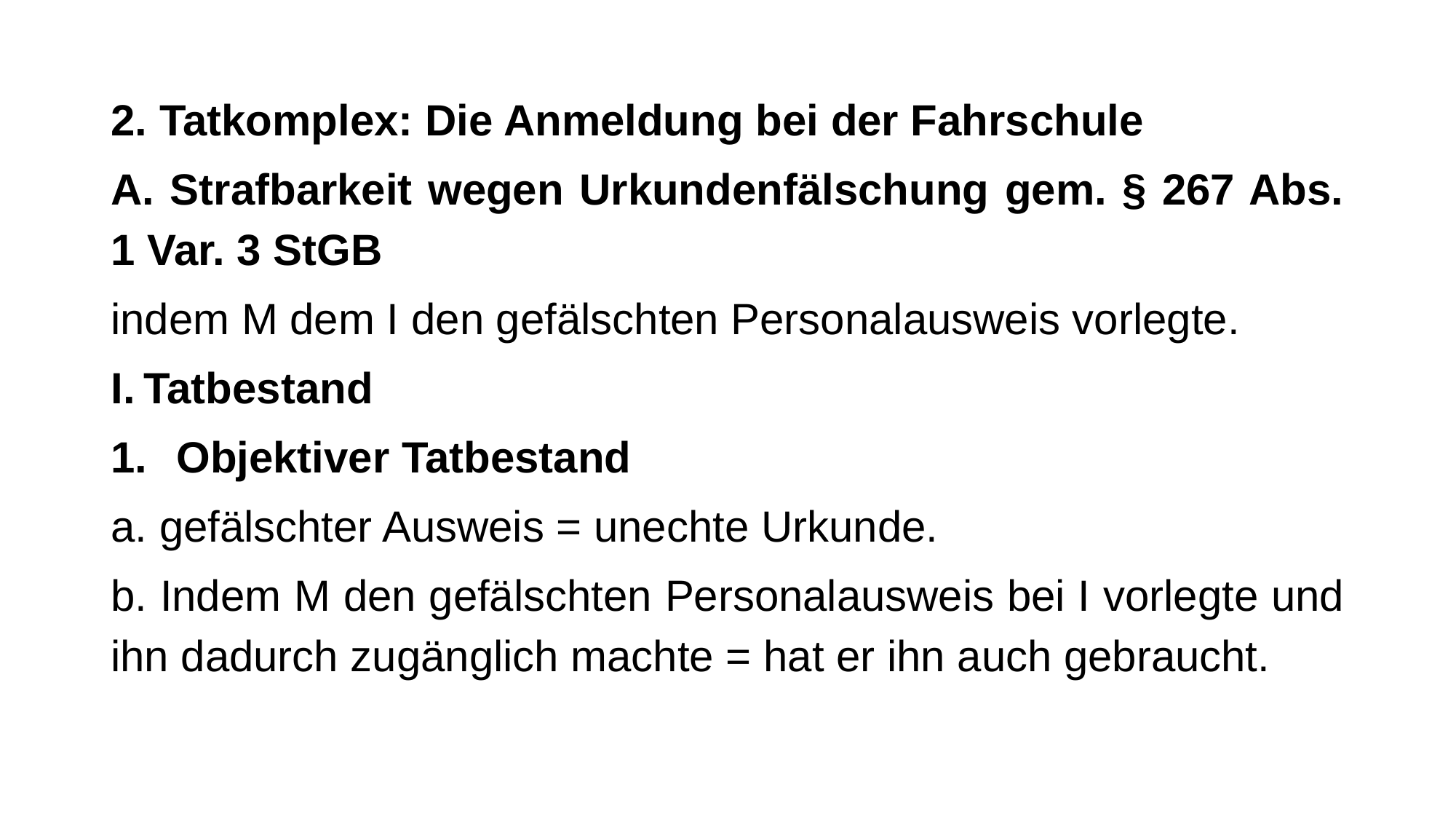

2. Tatkomplex: Die Anmeldung bei der Fahrschule
A. Strafbarkeit wegen Urkundenfälschung gem. § 267 Abs. 1 Var. 3 StGB
indem M dem I den gefälschten Personalausweis vorlegte.
I.	Tatbestand
1. 	Objektiver Tatbestand
a. gefälschter Ausweis = unechte Urkunde.
b. Indem M den gefälschten Personalausweis bei I vorlegte und ihn dadurch zugänglich machte = hat er ihn auch gebraucht.